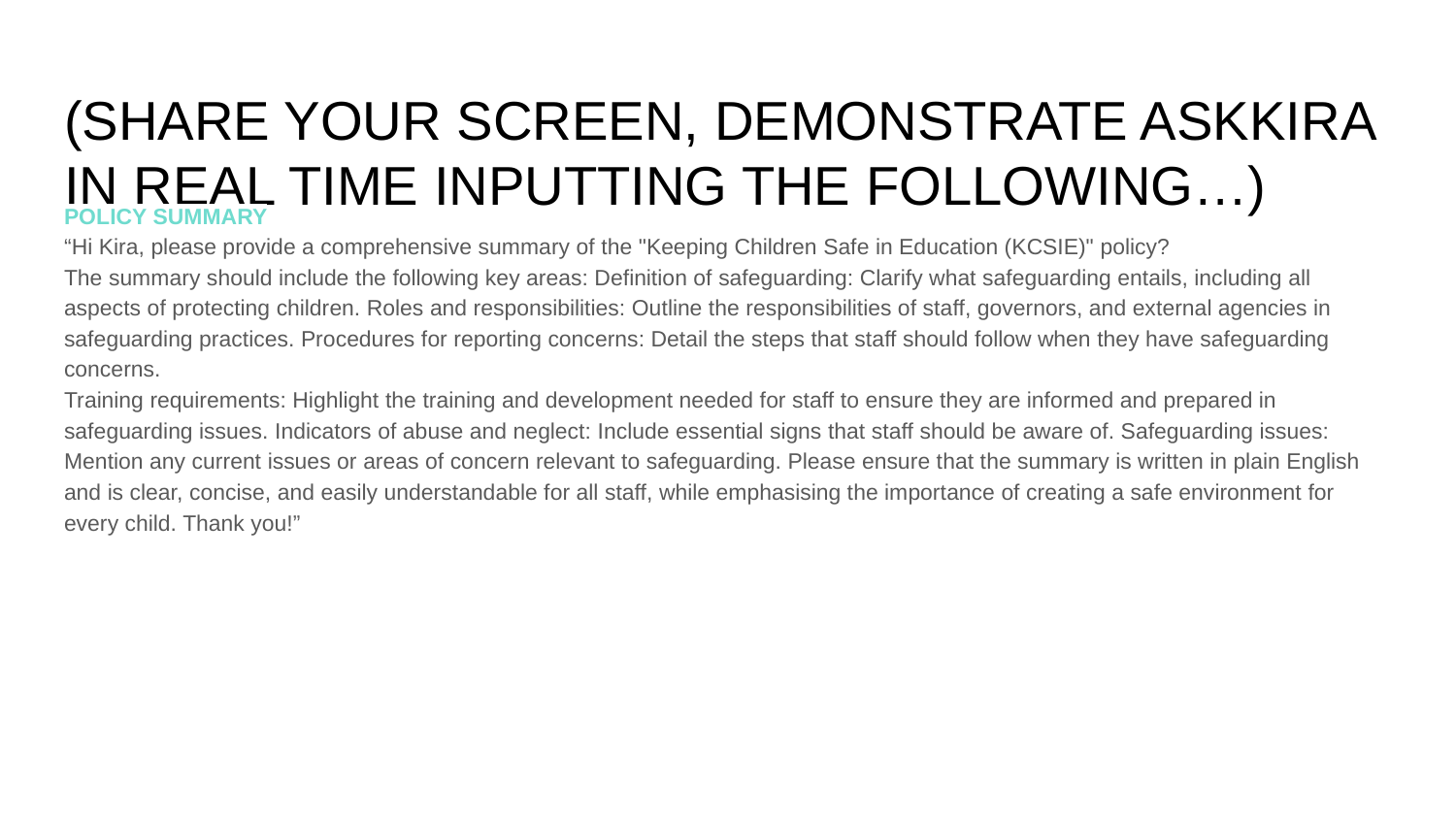

# (SHARE YOUR SCREEN, DEMONSTRATE ASKKIRA IN REAL TIME INPUTTING THE FOLLOWING…)
POLICY SUMMARY
“Hi Kira, please provide a comprehensive summary of the "Keeping Children Safe in Education (KCSIE)" policy?
The summary should include the following key areas: Definition of safeguarding: Clarify what safeguarding entails, including all aspects of protecting children. Roles and responsibilities: Outline the responsibilities of staff, governors, and external agencies in safeguarding practices. Procedures for reporting concerns: Detail the steps that staff should follow when they have safeguarding concerns.
Training requirements: Highlight the training and development needed for staff to ensure they are informed and prepared in safeguarding issues. Indicators of abuse and neglect: Include essential signs that staff should be aware of. Safeguarding issues: Mention any current issues or areas of concern relevant to safeguarding. Please ensure that the summary is written in plain English and is clear, concise, and easily understandable for all staff, while emphasising the importance of creating a safe environment for every child. Thank you!”